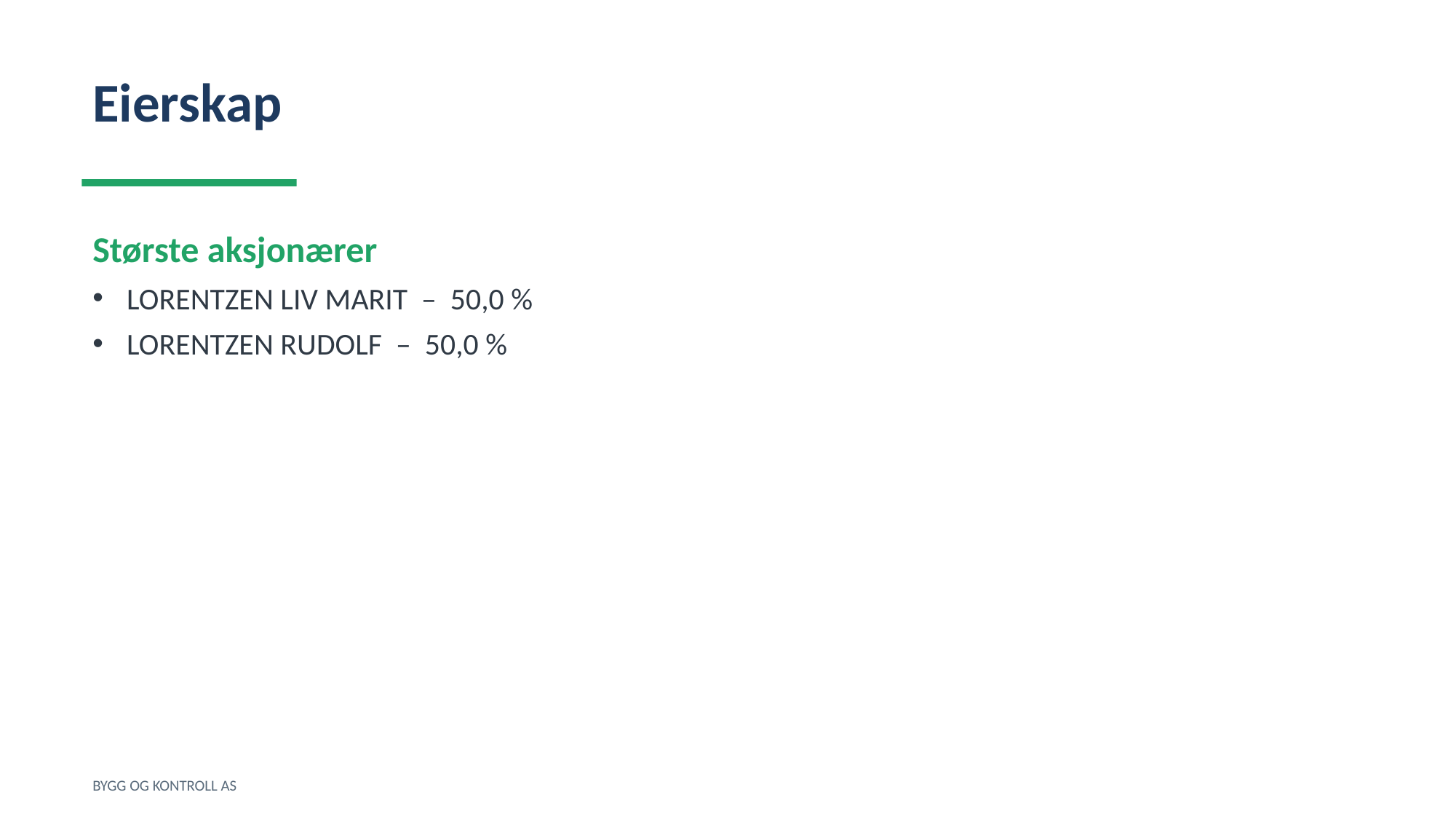

Eierskap

Største aksjonærer
LORENTZEN LIV MARIT  –  50,0 %
LORENTZEN RUDOLF  –  50,0 %
BYGG OG KONTROLL AS